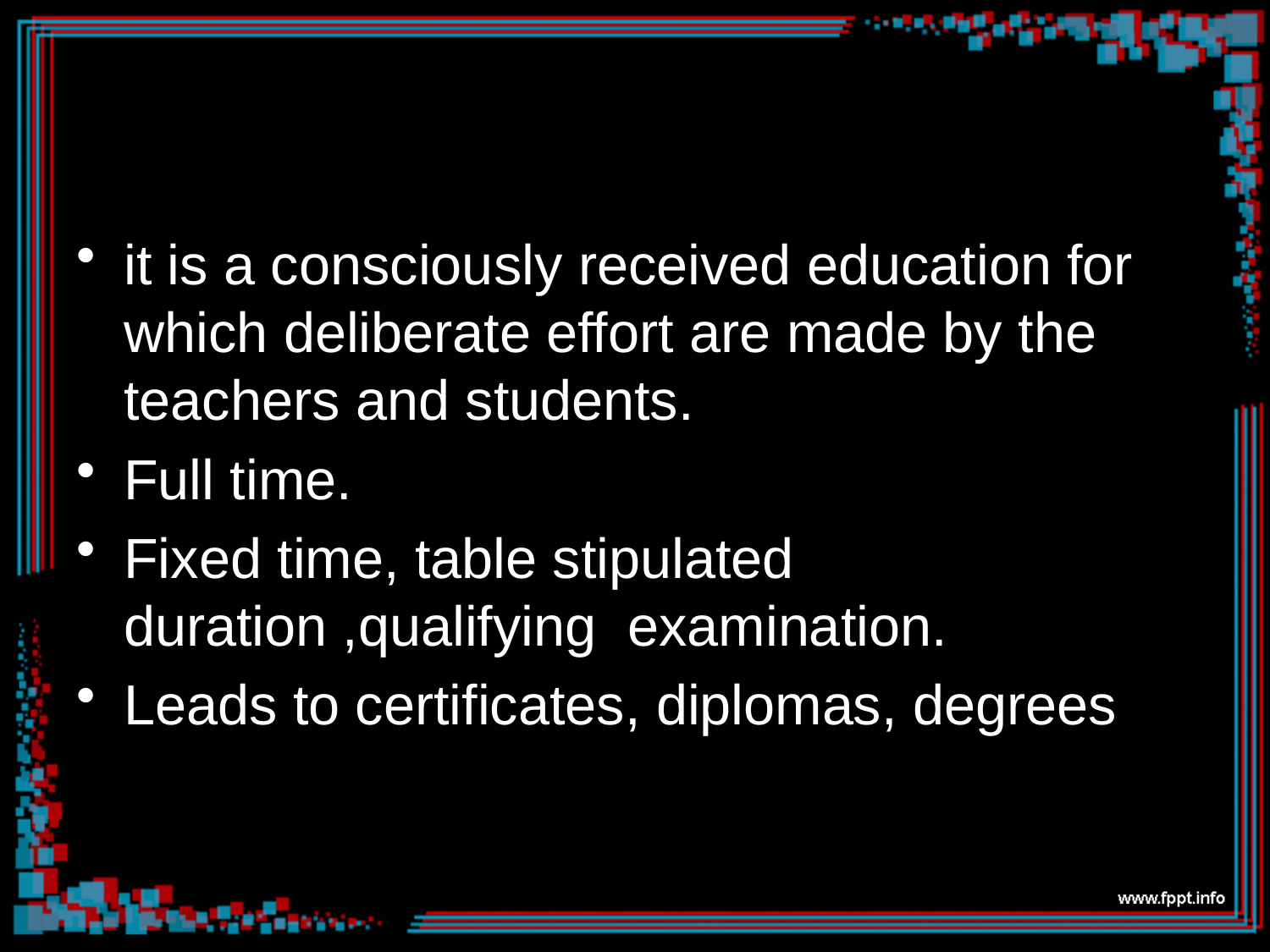

#
it is a consciously received education for which deliberate effort are made by the teachers and students.
Full time.
Fixed time, table stipulated duration ,qualifying  examination.
Leads to certificates, diplomas, degrees